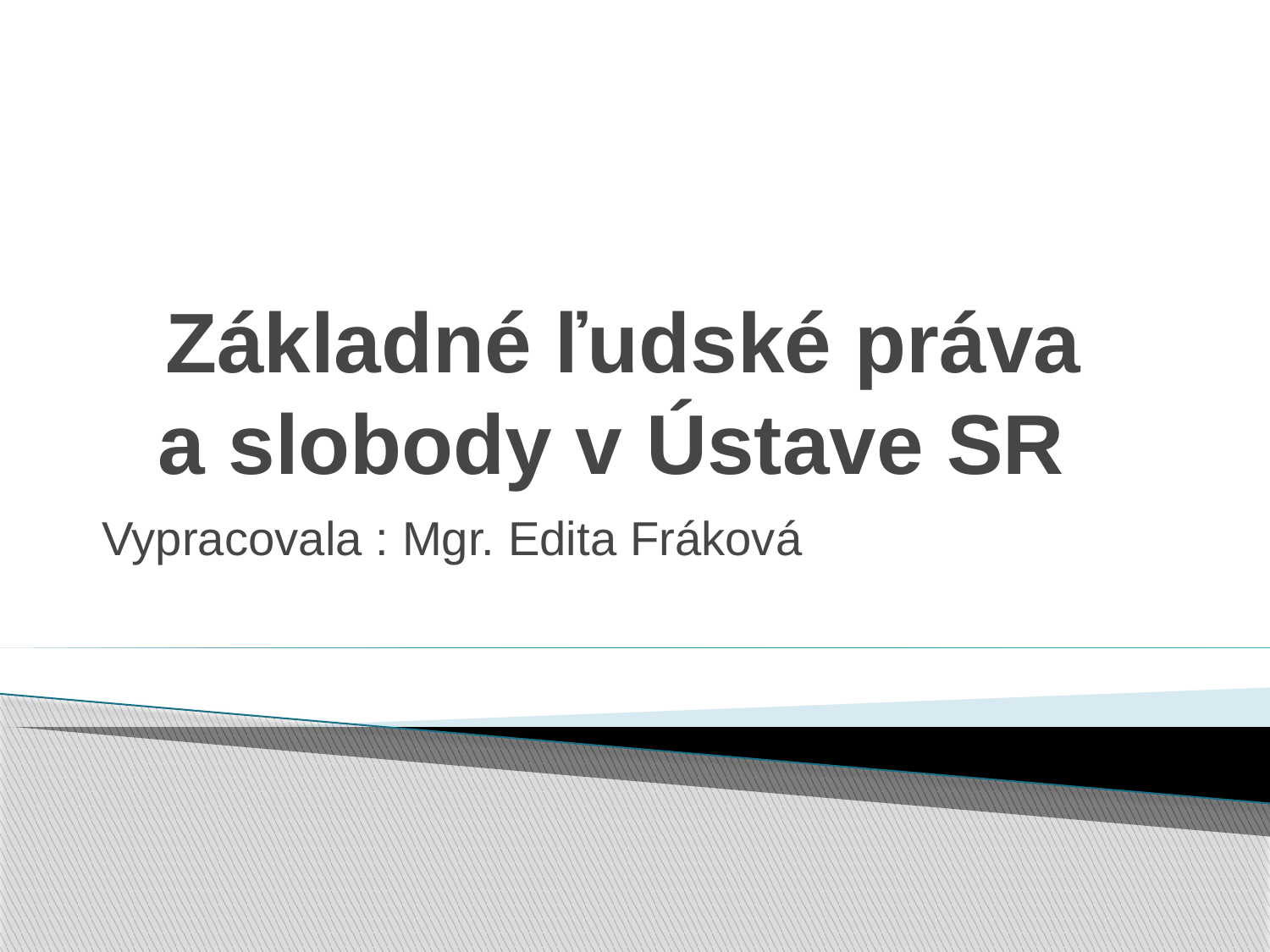

# Základné ľudské práva a slobody v Ústave SR
Vypracovala : Mgr. Edita Fráková